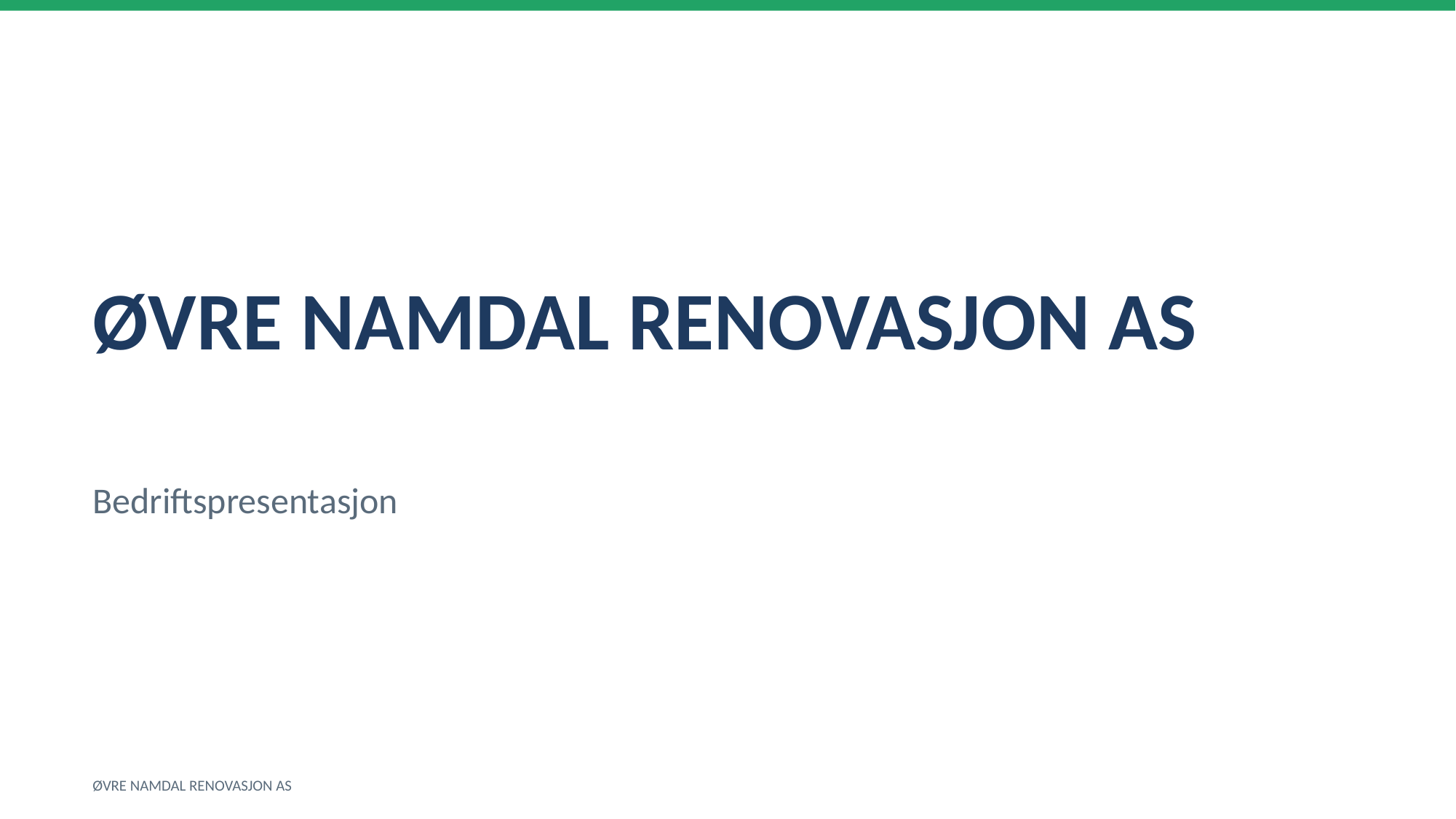

ØVRE NAMDAL RENOVASJON AS
Bedriftspresentasjon
ØVRE NAMDAL RENOVASJON AS